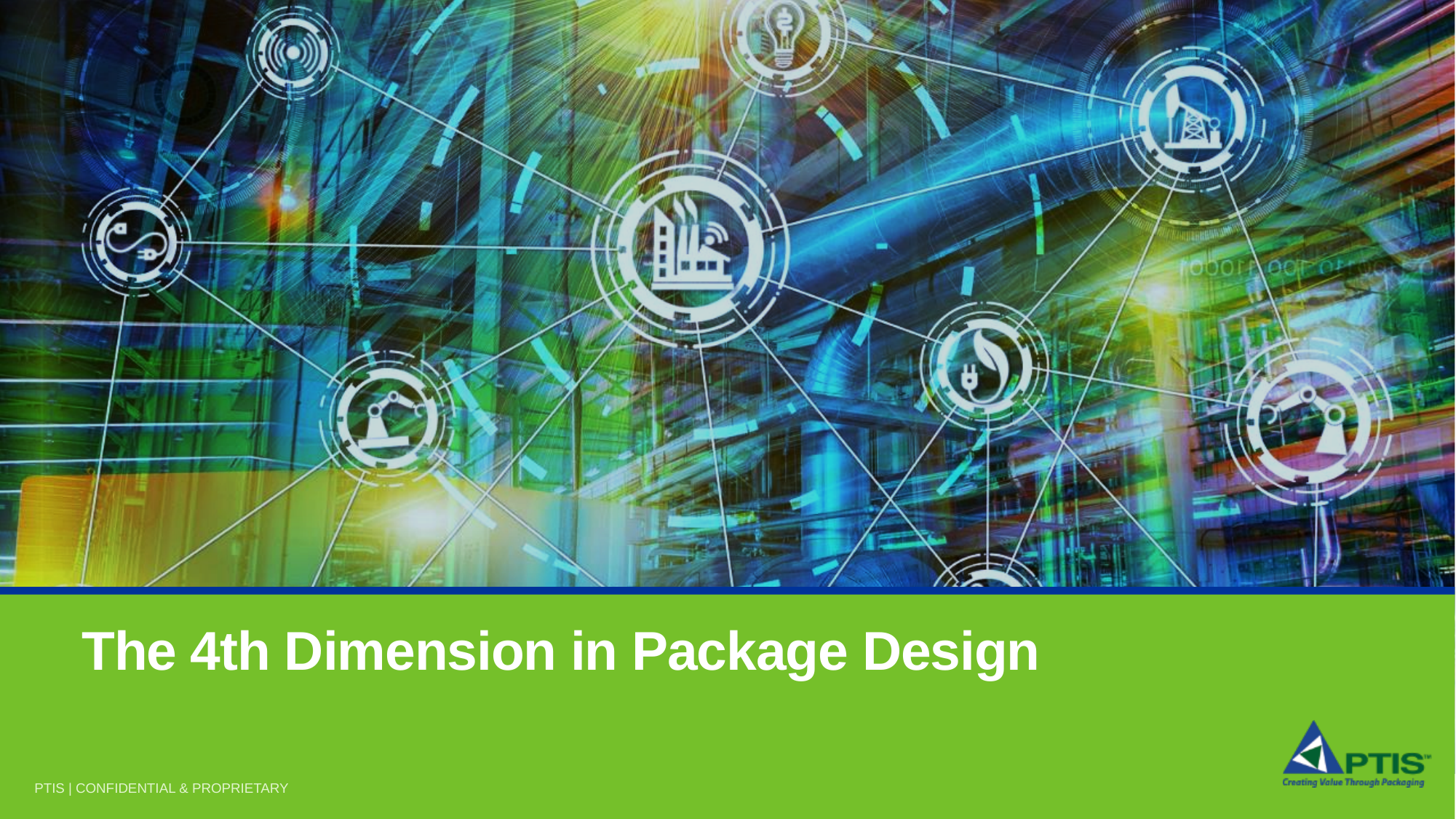

# The 4th Dimension in Package Design
PTIS | Confidential & Proprietary